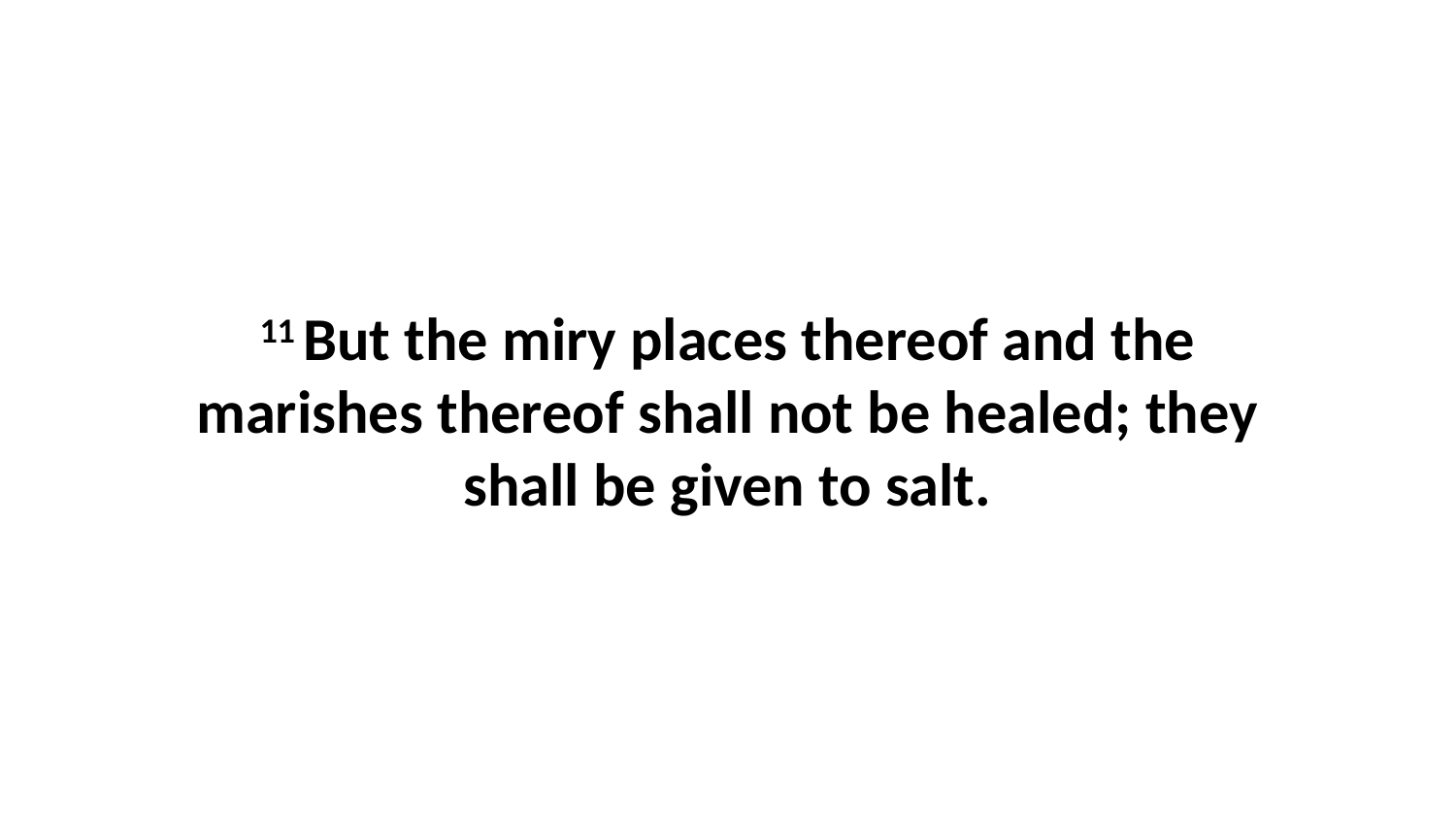

11 But the miry places thereof and the marishes thereof shall not be healed; they shall be given to salt.